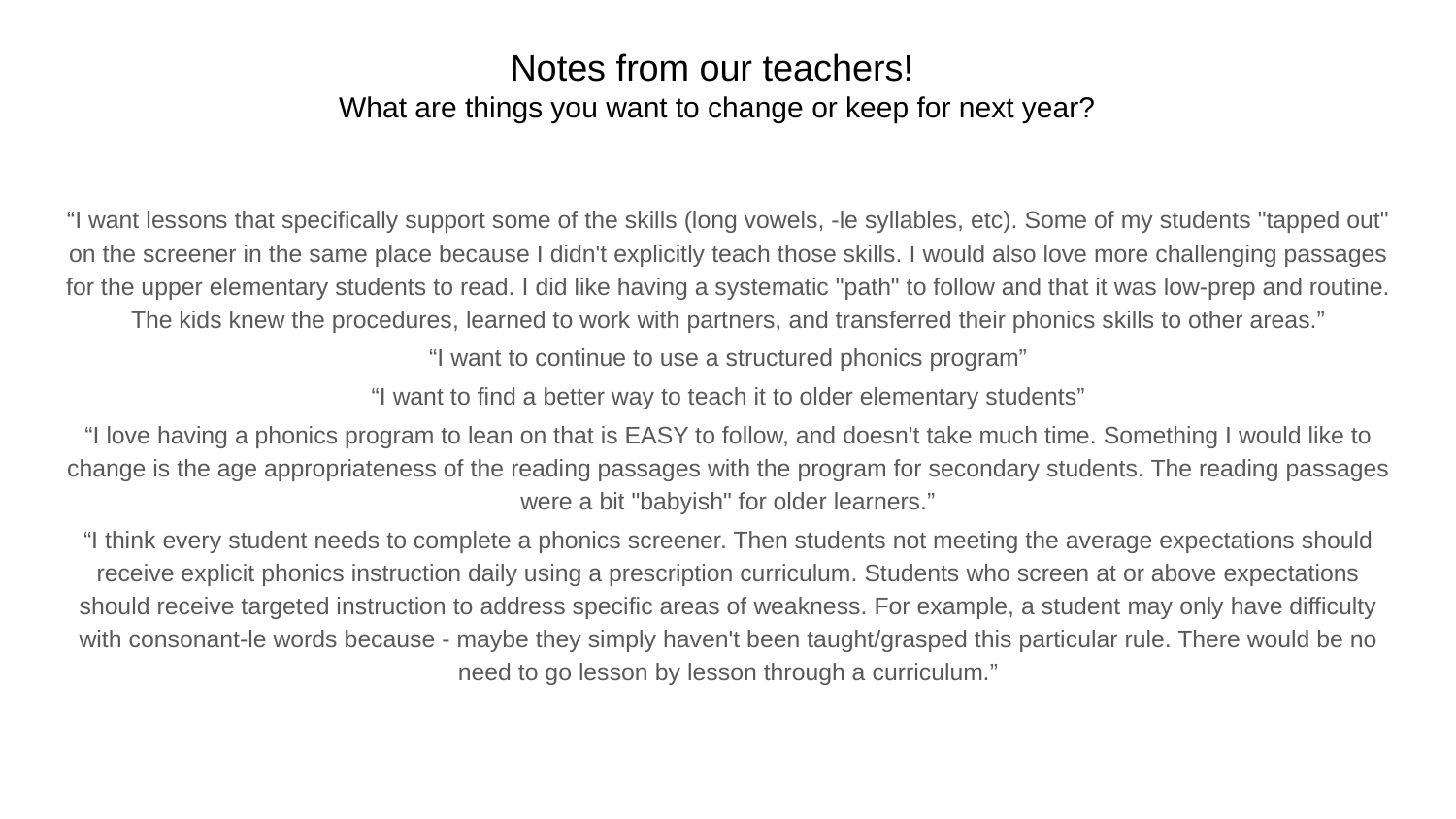

# Notes from our teachers!
What are things you want to change or keep for next year?
“I want lessons that specifically support some of the skills (long vowels, -le syllables, etc). Some of my students "tapped out" on the screener in the same place because I didn't explicitly teach those skills. I would also love more challenging passages for the upper elementary students to read. I did like having a systematic "path" to follow and that it was low-prep and routine. The kids knew the procedures, learned to work with partners, and transferred their phonics skills to other areas.”
“I want to continue to use a structured phonics program”
“I want to find a better way to teach it to older elementary students”
“I love having a phonics program to lean on that is EASY to follow, and doesn't take much time. Something I would like to change is the age appropriateness of the reading passages with the program for secondary students. The reading passages were a bit "babyish" for older learners.”
“I think every student needs to complete a phonics screener. Then students not meeting the average expectations should receive explicit phonics instruction daily using a prescription curriculum. Students who screen at or above expectations should receive targeted instruction to address specific areas of weakness. For example, a student may only have difficulty with consonant-le words because - maybe they simply haven't been taught/grasped this particular rule. There would be no need to go lesson by lesson through a curriculum.”